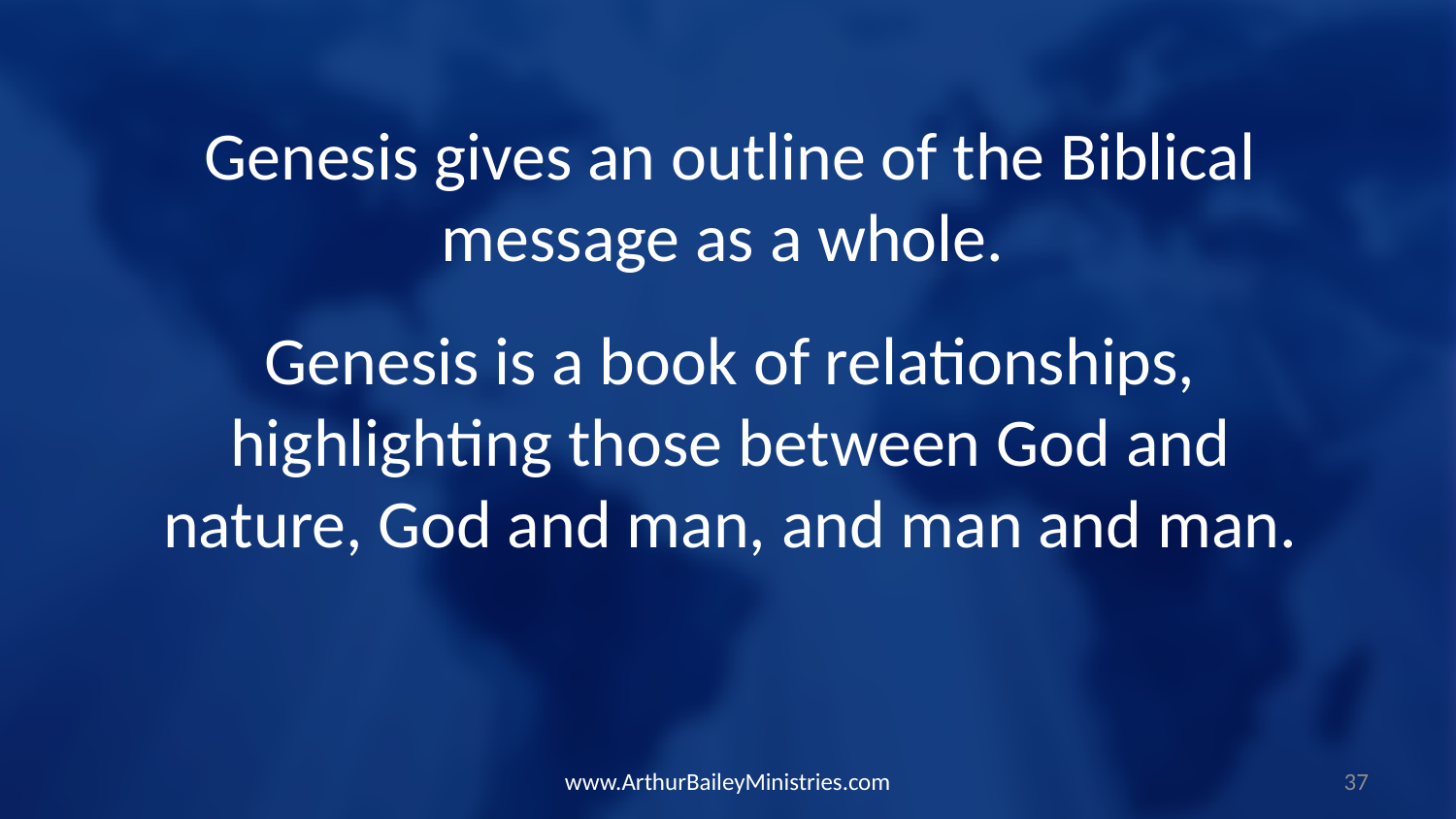

Genesis gives an outline of the Biblical message as a whole.

Genesis is a book of relationships, highlighting those between God and nature, God and man, and man and man.

www.ArthurBaileyMinistries.com
37